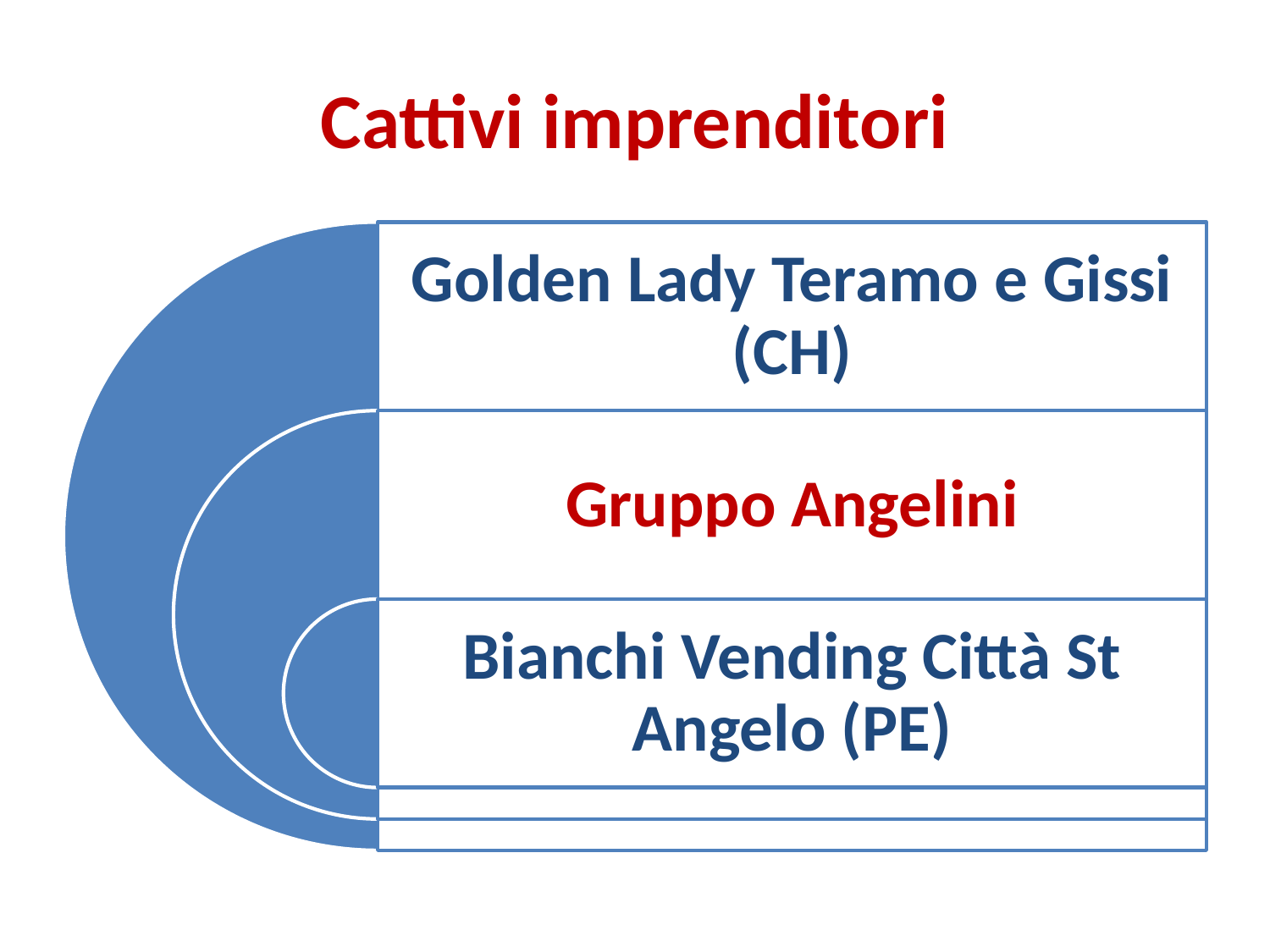

# Cattivi imprenditori
Golden Lady Teramo e Gissi (CH)
Gruppo Angelini
Bianchi Vending Città St Angelo (PE)